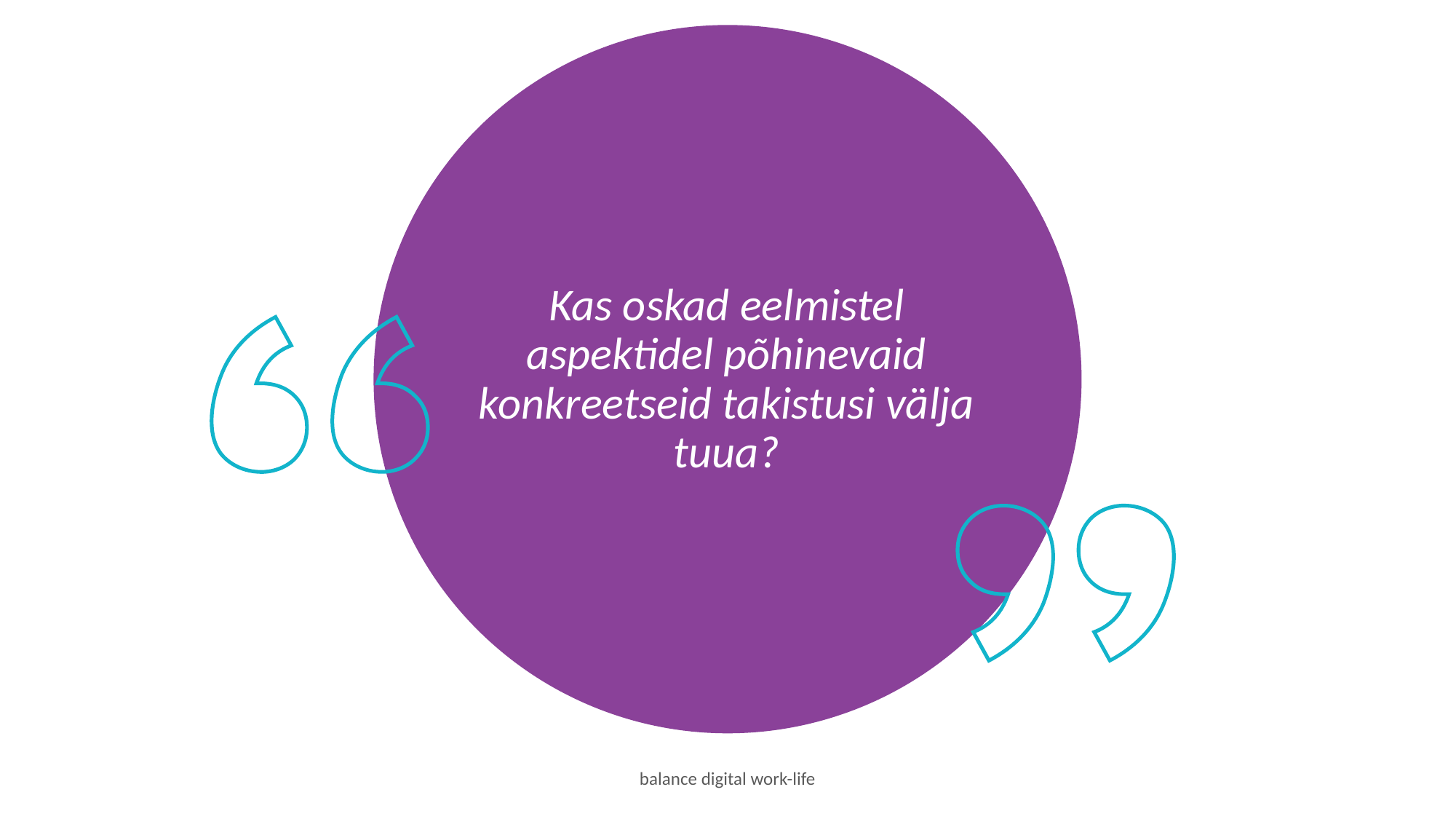

Kas oskad eelmistel aspektidel põhinevaid konkreetseid takistusi välja tuua?